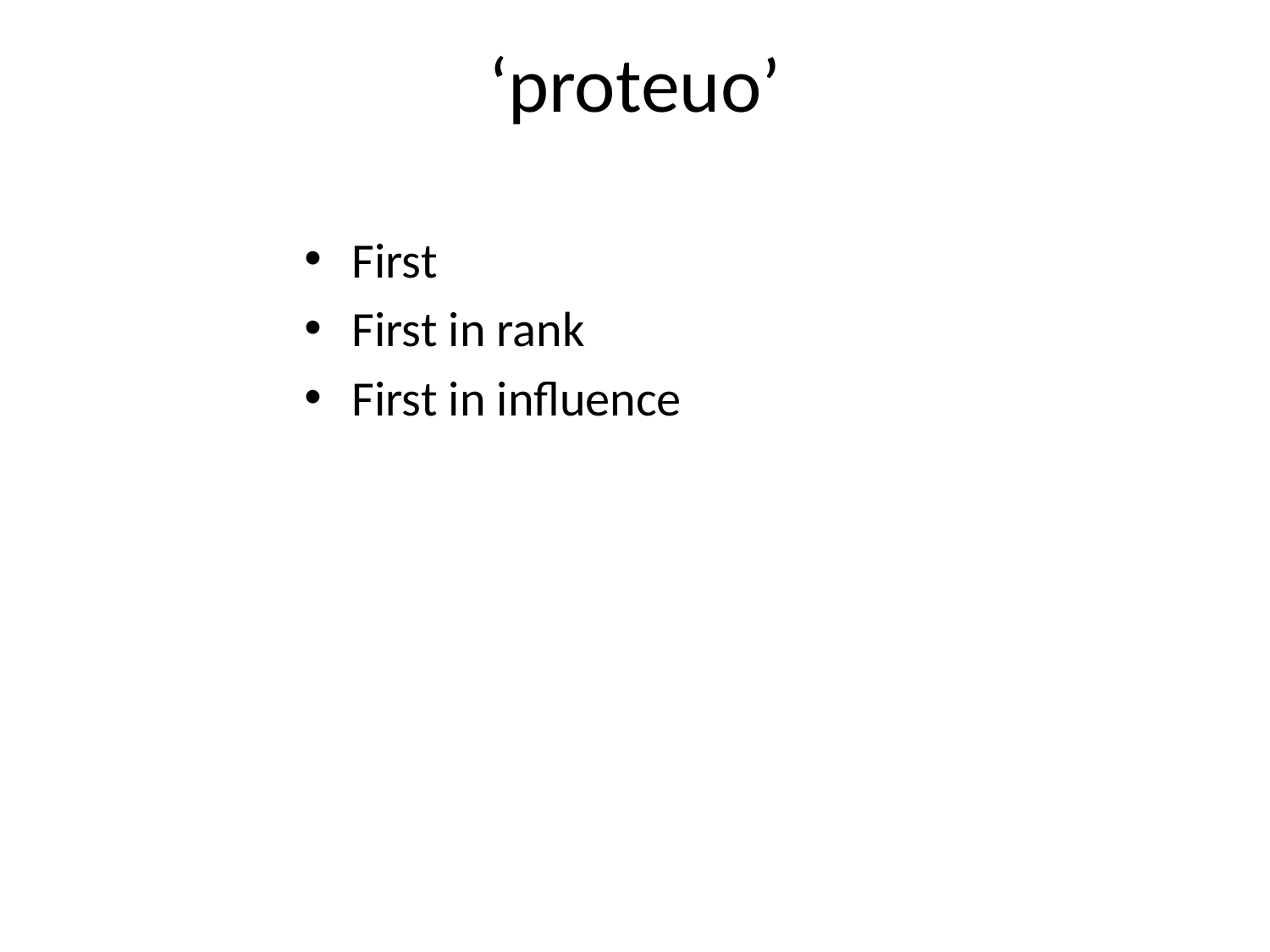

# ‘proteuo’
First
First in rank
First in influence